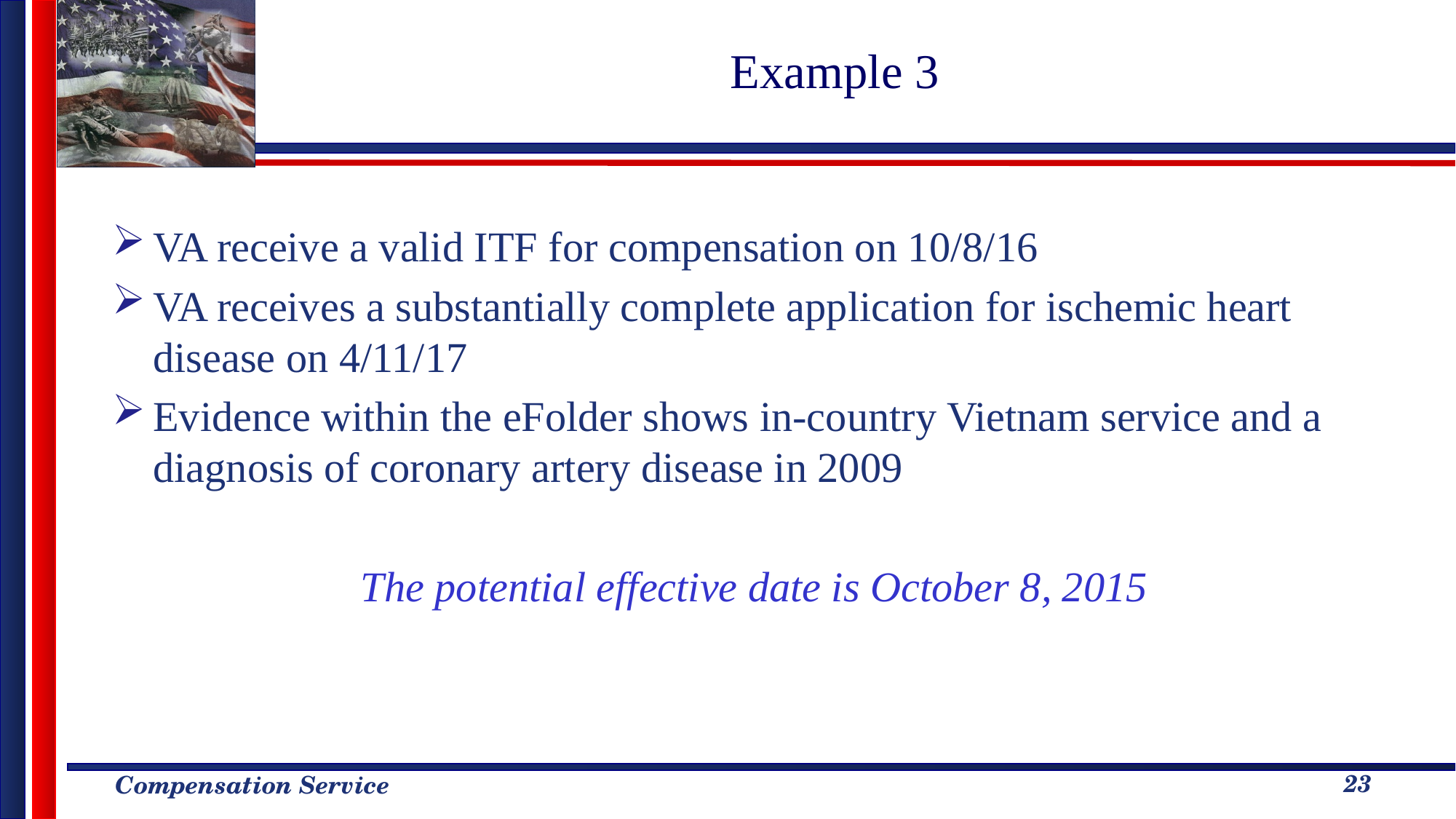

# Example 3
VA receive a valid ITF for compensation on 10/8/16
VA receives a substantially complete application for ischemic heart disease on 4/11/17
Evidence within the eFolder shows in-country Vietnam service and a diagnosis of coronary artery disease in 2009

The potential effective date is October 8, 2015
23